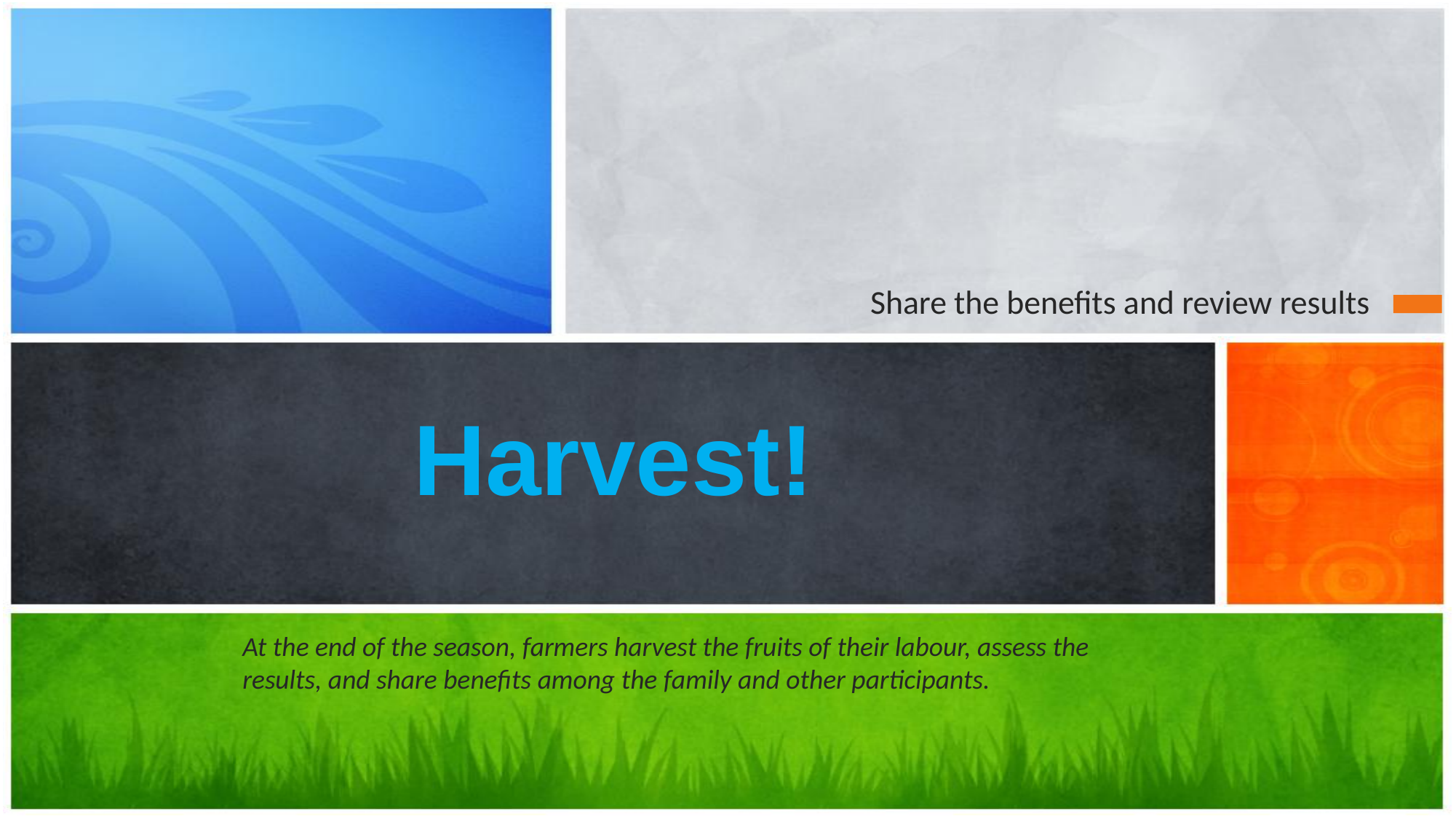

Share the benefits and review results

# Harvest!
At the end of the season, farmers harvest the fruits of their labour, assess the results, and share benefits among the family and other participants.